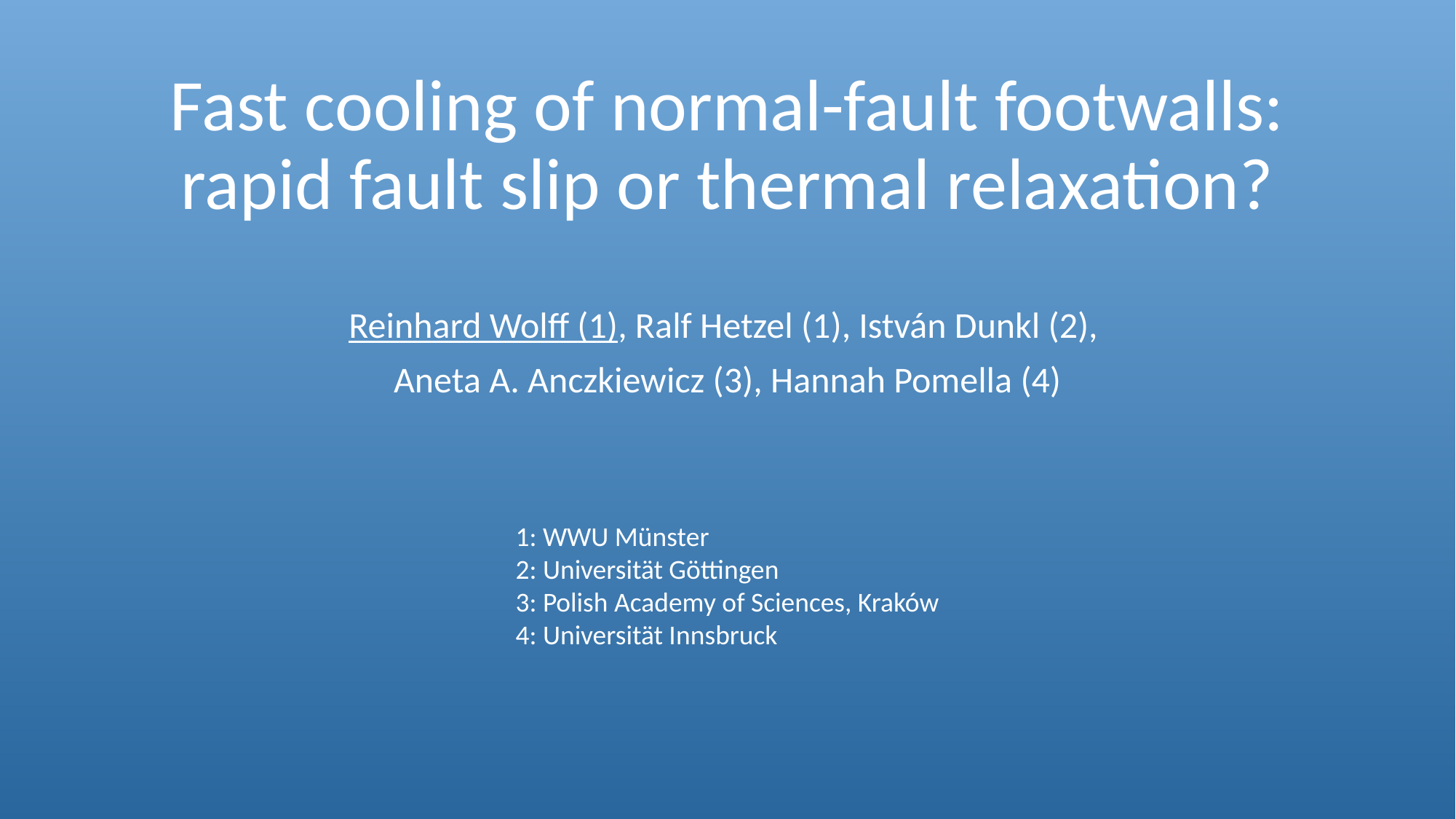

# Fast cooling of normal-fault footwalls: rapid fault slip or thermal relaxation?
Reinhard Wolff (1), Ralf Hetzel (1), István Dunkl (2),
Aneta A. Anczkiewicz (3), Hannah Pomella (4)

1: WWU Münster
2: Universität Göttingen
3: Polish Academy of Sciences, Kraków
4: Universität Innsbruck